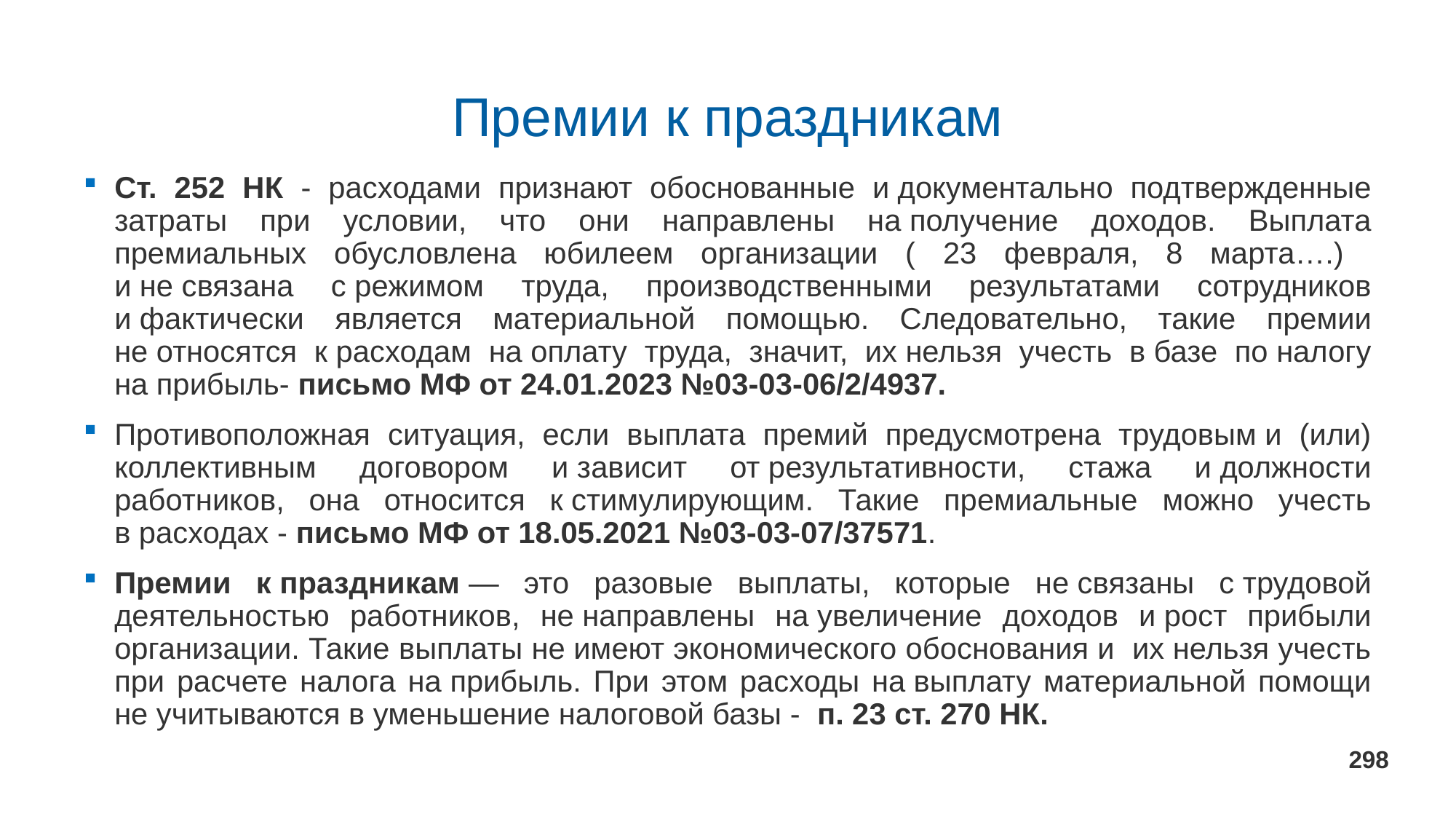

# Премии к праздникам
Ст. 252 НК - расходами признают обоснованные и документально подтвержденные затраты при условии, что они направлены на получение доходов. Выплата премиальных обусловлена юбилеем организации ( 23 февраля, 8 марта….)  и не связана с режимом труда, производственными результатами сотрудников и фактически является материальной помощью. Следовательно, такие премии не относятся к расходам на оплату труда, значит, их нельзя учесть в базе по налогу на прибыль- письмо МФ от 24.01.2023 №03-03-06/2/4937.
Противоположная ситуация, если выплата премий предусмотрена трудовым и (или) коллективным договором и зависит от результативности, стажа и должности работников, она относится к стимулирующим. Такие премиальные можно учесть в расходах - письмо МФ от 18.05.2021 №03-03-07/37571.
Премии к праздникам — это разовые выплаты, которые не связаны с трудовой деятельностью работников, не направлены на увеличение доходов и рост прибыли организации. Такие выплаты не имеют экономического обоснования и  их нельзя учесть при расчете налога на прибыль. При этом расходы на выплату материальной помощи не учитываются в уменьшение налоговой базы -  п. 23 ст. 270 НК.